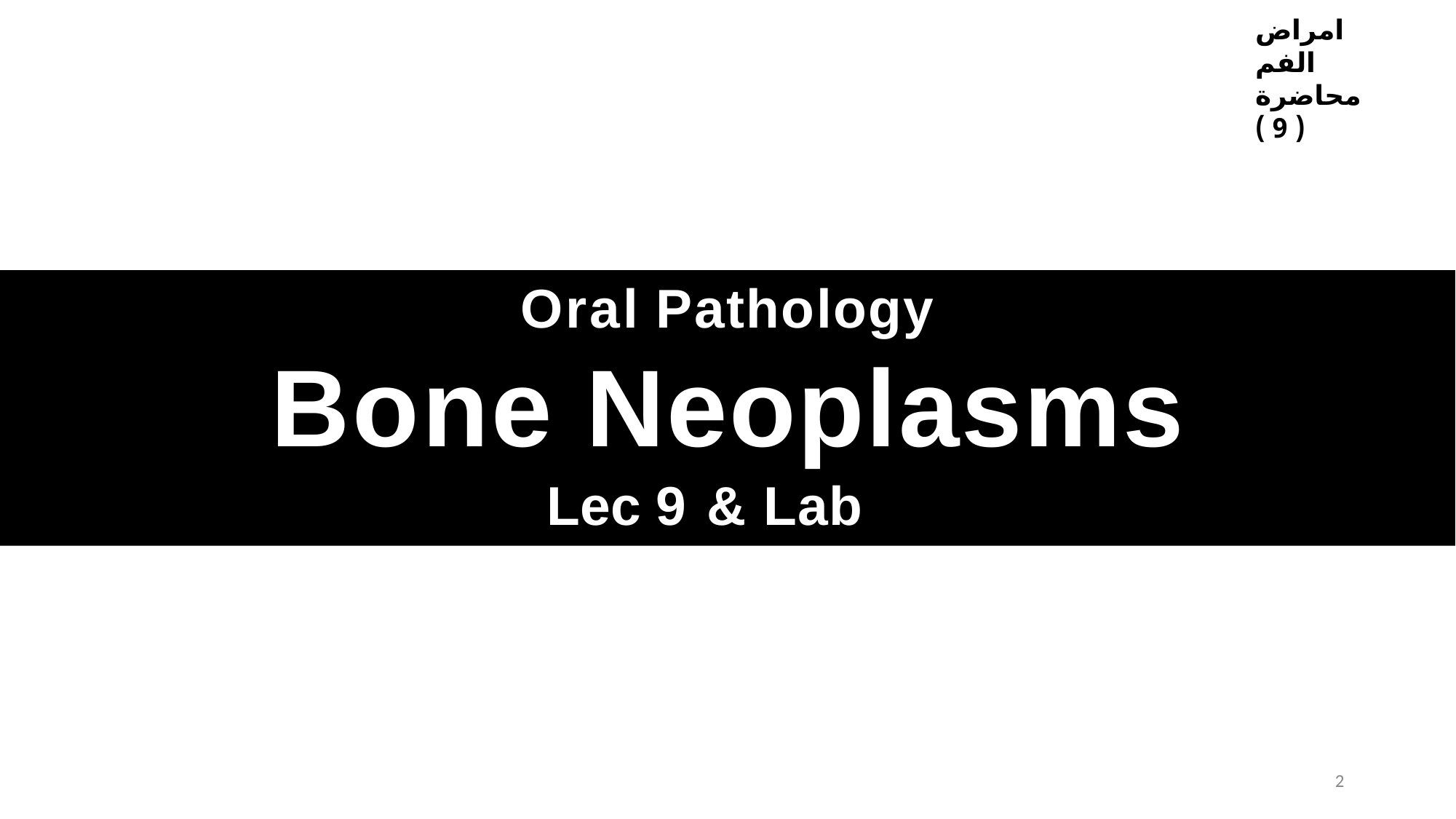

امراض الفم
محاضرة ( 9 )
Oral Pathology
Bone Neoplasms
Lec 9 & Lab 9`
2